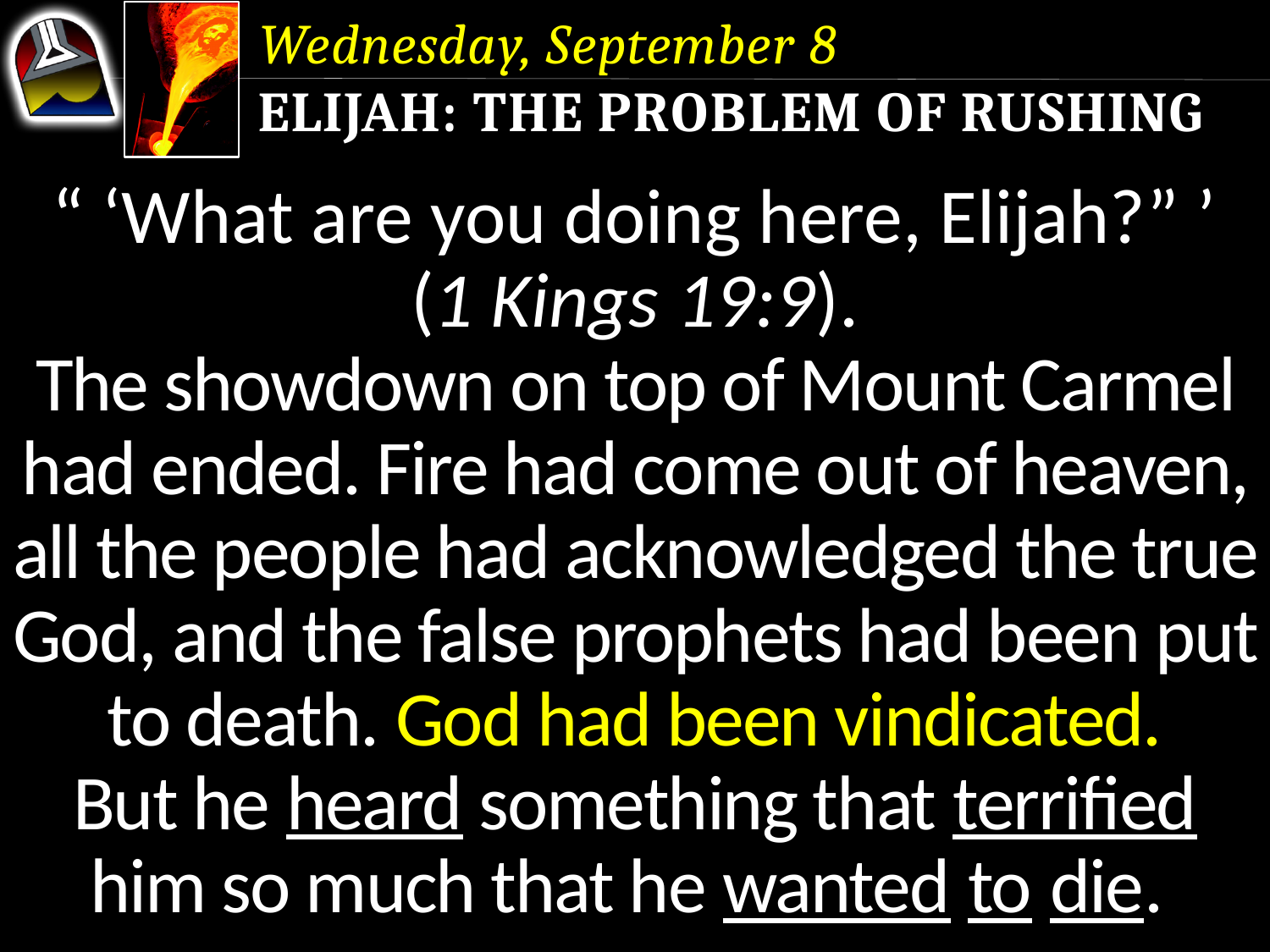

Wednesday, September 8
Elijah: The Problem of Rushing
“ ‘What are you doing here, Elijah?” ’
(1 Kings 19:9).
The showdown on top of Mount Carmel had ended. Fire had come out of heaven, all the people had acknowledged the true God, and the false prophets had been put to death. God had been vindicated.
But he heard something that terrified him so much that he wanted to die.